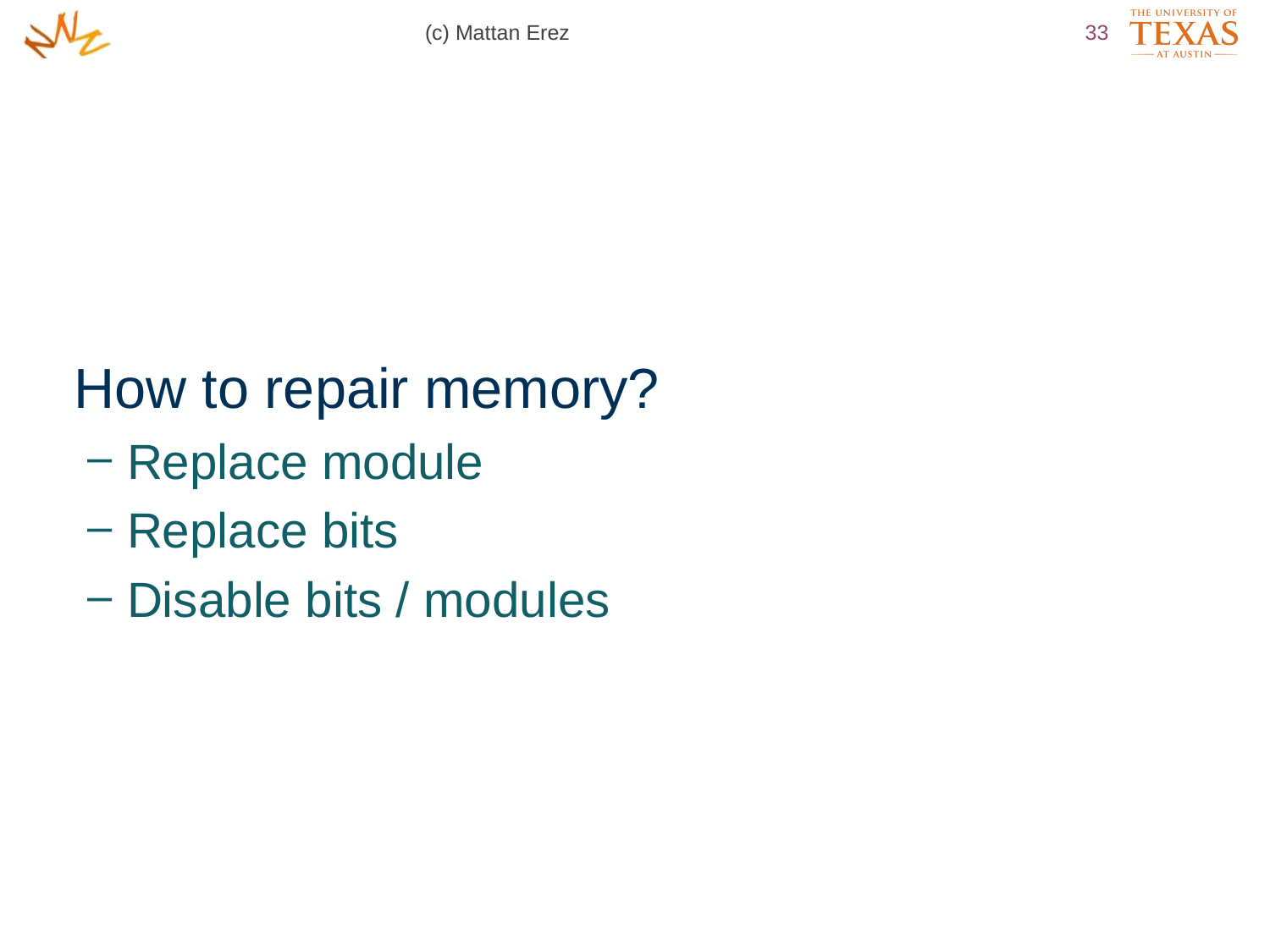

(c) Mattan Erez
33
How to repair memory?
Replace module
Replace bits
Disable bits / modules